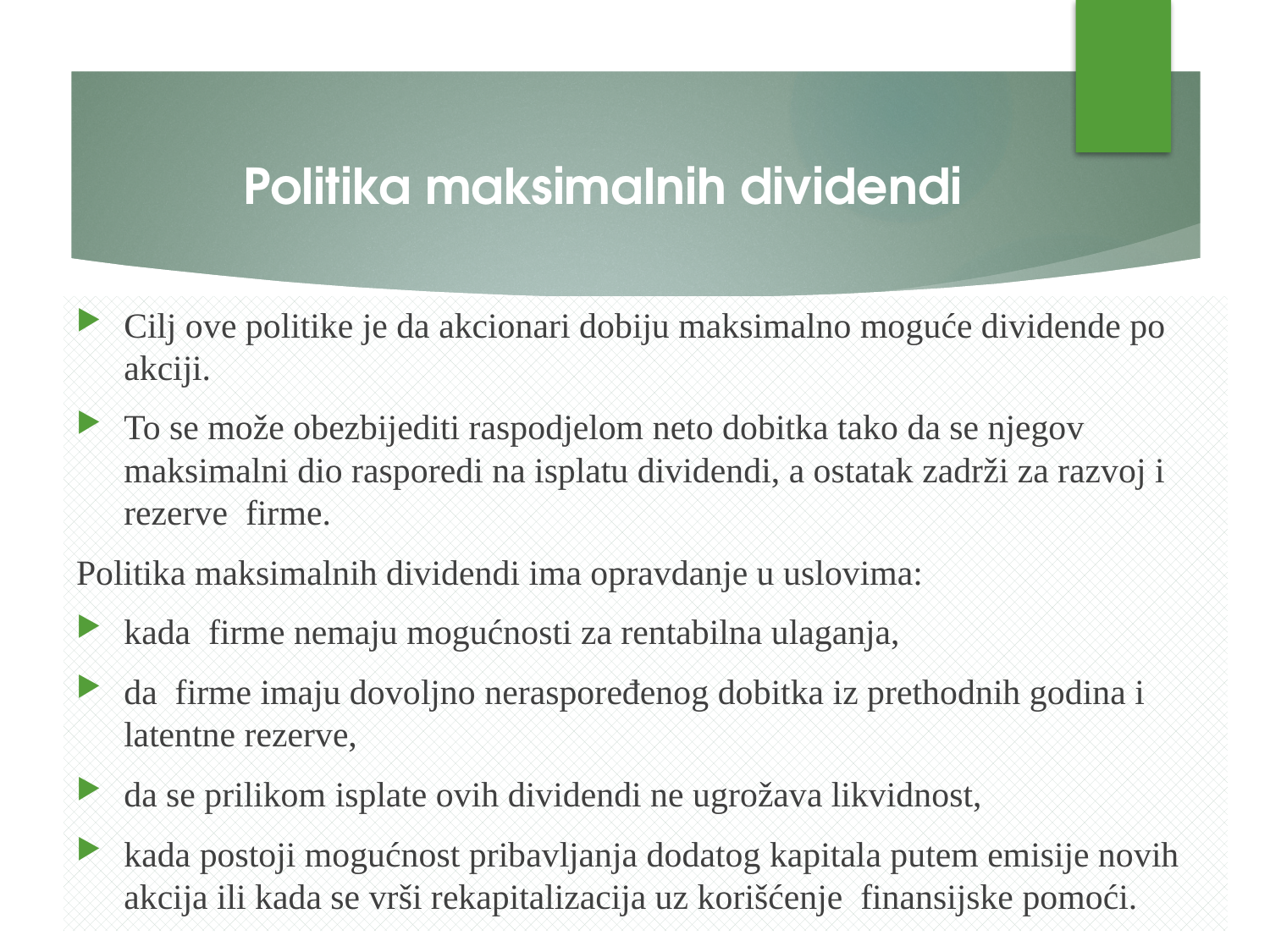

# Politika maksimalnih dividendi
Cilj ove politike je da akcionari dobiju maksimalno moguće dividende po akciji.
To se može obezbijediti raspodjelom neto dobitka tako da se njegov maksimalni dio rasporedi na isplatu dividendi, a ostatak zadrži za razvoj i rezerve  firme.
Politika maksimalnih dividendi ima opravdanje u uslovima:
kada  firme nemaju mogućnosti za rentabilna ulaganja,
da  firme imaju dovoljno neraspoređenog dobitka iz prethodnih godina i latentne rezerve,
da se prilikom isplate ovih dividendi ne ugrožava likvidnost,
kada postoji mogućnost pribavljanja dodatog kapitala putem emisije novih akcija ili kada se vrši rekapitalizacija uz korišćenje  finansijske pomoći.